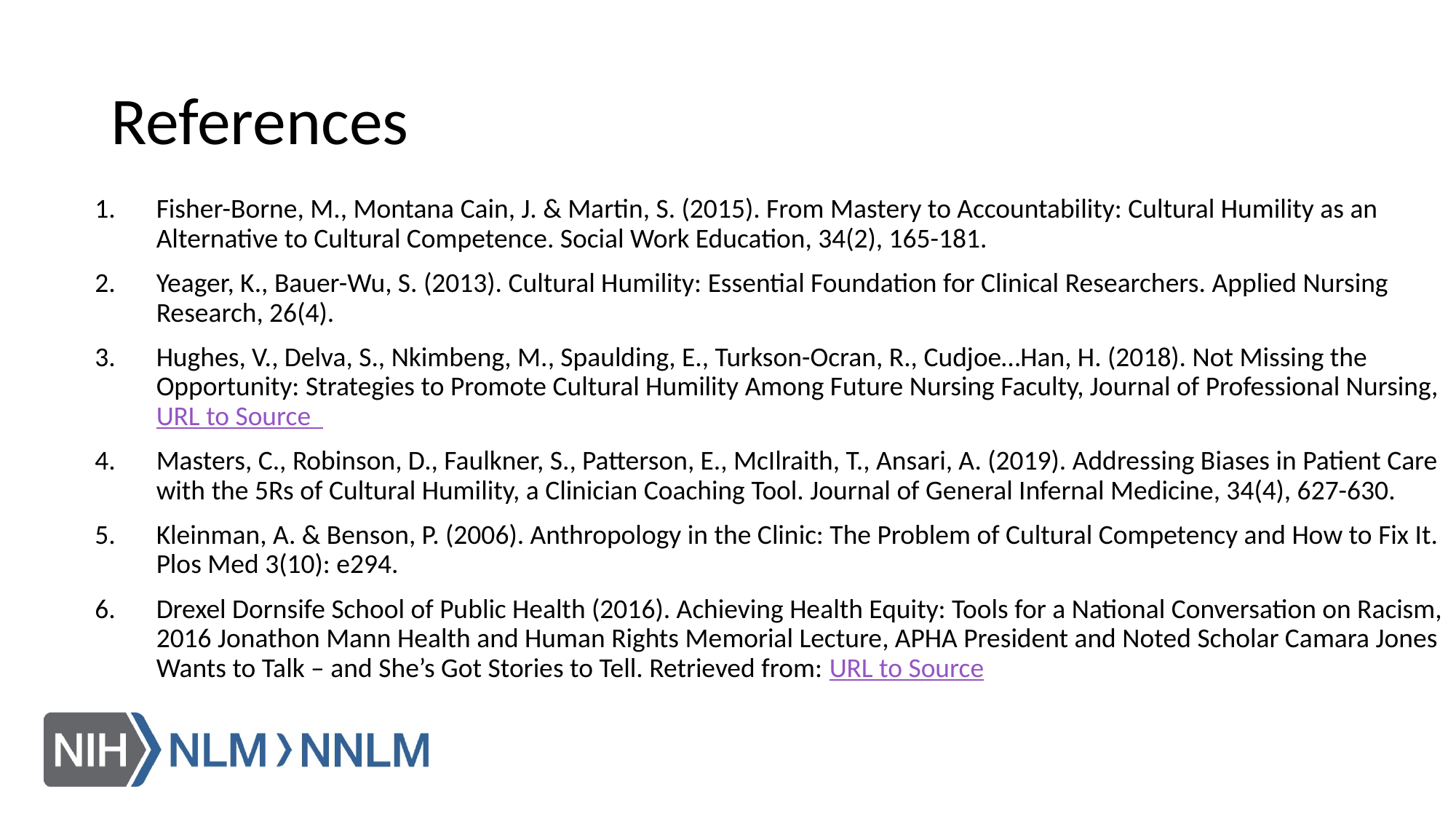

# References
Fisher-Borne, M., Montana Cain, J. & Martin, S. (2015). From Mastery to Accountability: Cultural Humility as an Alternative to Cultural Competence. Social Work Education, 34(2), 165-181.
Yeager, K., Bauer-Wu, S. (2013). Cultural Humility: Essential Foundation for Clinical Researchers. Applied Nursing Research, 26(4).
Hughes, V., Delva, S., Nkimbeng, M., Spaulding, E., Turkson-Ocran, R., Cudjoe…Han, H. (2018). Not Missing the Opportunity: Strategies to Promote Cultural Humility Among Future Nursing Faculty, Journal of Professional Nursing, URL to Source
Masters, C., Robinson, D., Faulkner, S., Patterson, E., McIlraith, T., Ansari, A. (2019). Addressing Biases in Patient Care with the 5Rs of Cultural Humility, a Clinician Coaching Tool. Journal of General Infernal Medicine, 34(4), 627-630.
Kleinman, A. & Benson, P. (2006). Anthropology in the Clinic: The Problem of Cultural Competency and How to Fix It. Plos Med 3(10): e294.
Drexel Dornsife School of Public Health (2016). Achieving Health Equity: Tools for a National Conversation on Racism, 2016 Jonathon Mann Health and Human Rights Memorial Lecture, APHA President and Noted Scholar Camara Jones Wants to Talk – and She’s Got Stories to Tell. Retrieved from: URL to Source